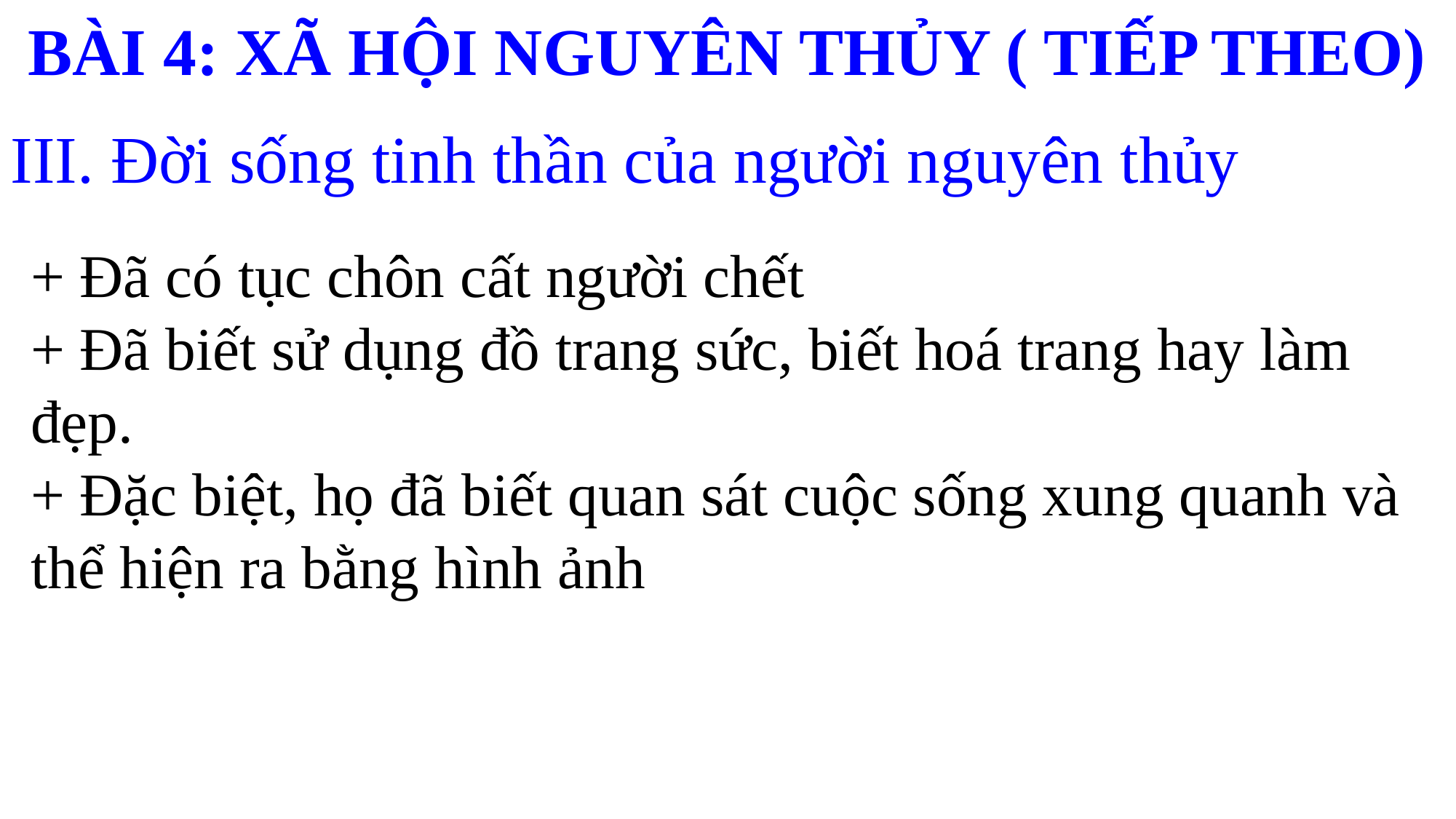

BÀI 4: XÃ HỘI NGUYÊN THỦY ( TIẾP THEO)
III. Đời sống tinh thần của người nguyên thủy
+ Đã có tục chôn cất người chết
+ Đã biết sử dụng đồ trang sức, biết hoá trang hay làm đẹp.
+ Đặc biệt, họ đã biết quan sát cuộc sống xung quanh và thể hiện ra bằng hình ảnh